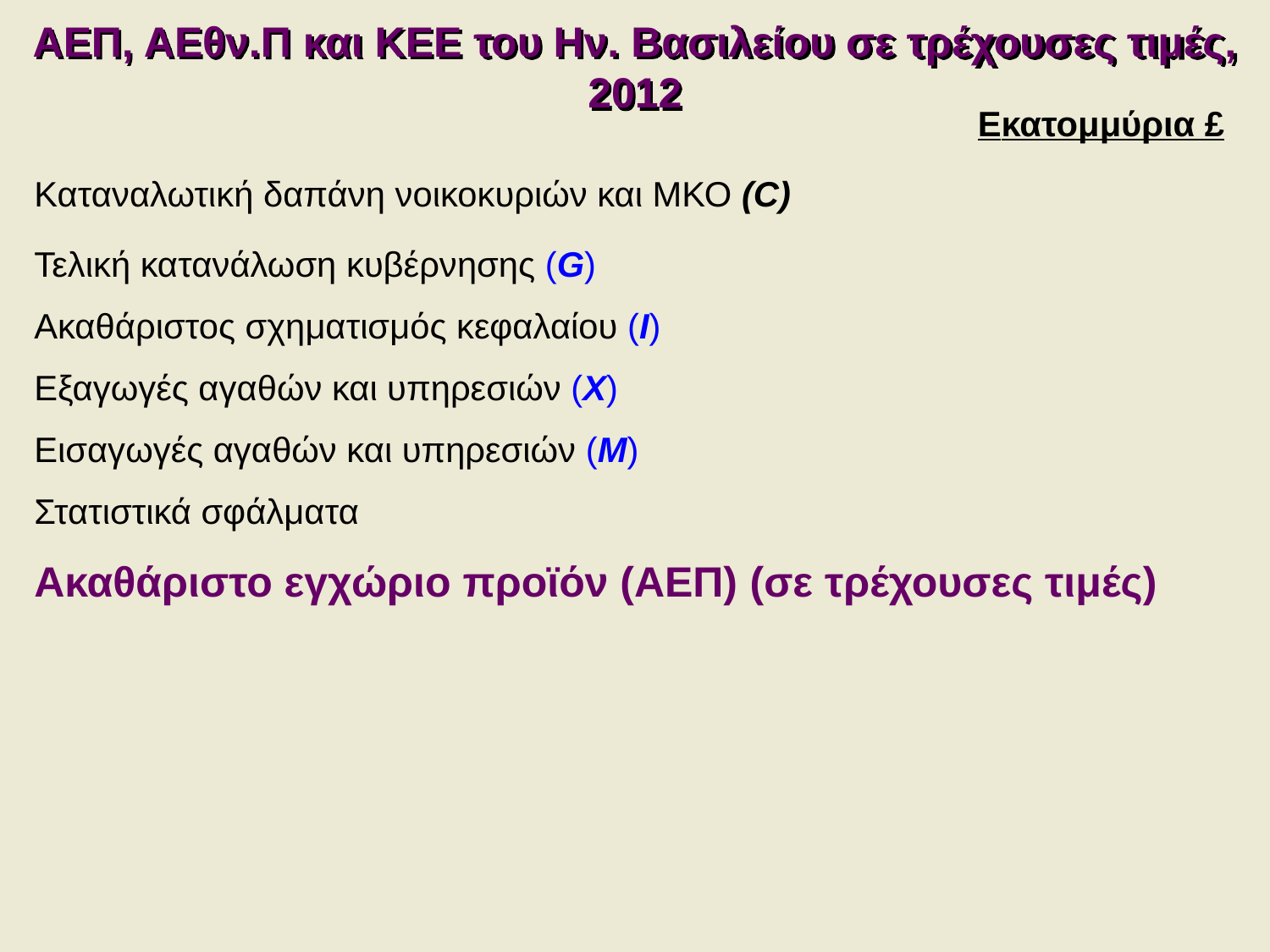

ΑΕΠ, ΑΕθν.Π και ΚΕΕ του Ην. Βασιλείου σε τρέχουσες τιμές, 2012

	Eκατομμύρια £
Καταναλωτική δαπάνη νοικοκυριών και ΜΚΟ (C)
Τελική κατανάλωση κυβέρνησης (G)
Ακαθάριστος σχηματισμός κεφαλαίου (I)
Εξαγωγές αγαθών και υπηρεσιών (X)
Εισαγωγές αγαθών και υπηρεσιών (M)
Στατιστικά σφάλματα
Ακαθάριστο εγχώριο προϊόν (ΑΕΠ) (σε τρέχουσες τιμές)